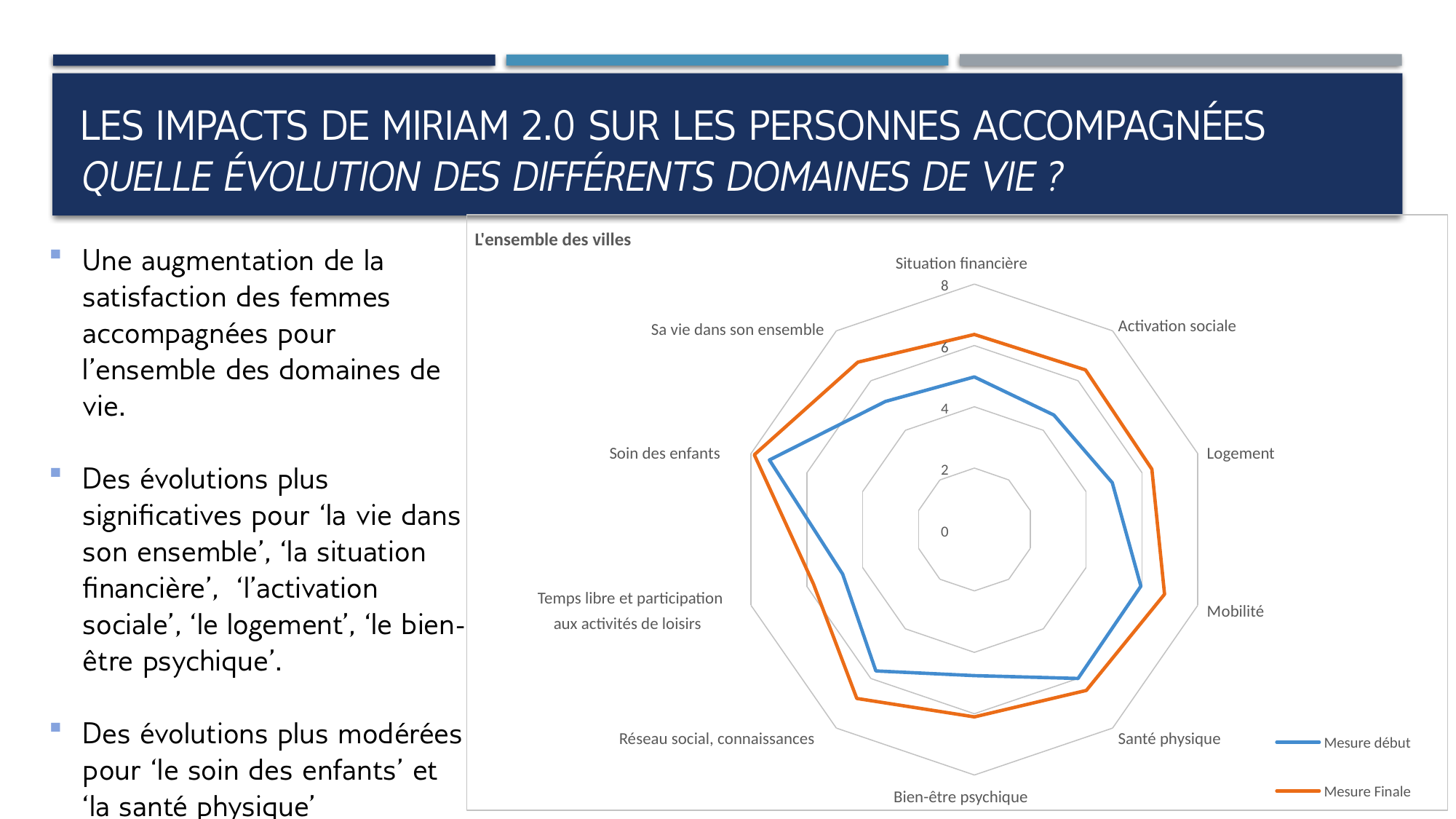

# LES IMPACTS de MIRIAM 2.0 SUR LES PERSONNES ACCOMPAGNÉES Quelle évolution des différents domaines de vie ?

L'ensemble des villes
Situation financière
8

Activation sociale
Sa vie dans son ensemble

6

4

Soin des enfants
Logement

2

0

Temps libre et participation

Mobilité

aux activités de loisirs

Réseau social, connaissances
Santé physique

Mesure début

Mesure Finale
Bien-être psychique

Une augmentation de la satisfaction des femmes accompagnées pour l’ensemble des domaines de vie.

Des évolutions plus significatives pour ‘la vie dans son ensemble’, ‘la situation financière’,  ‘l’activation sociale’, ‘le logement’, ‘le bien-être psychique’.

Des évolutions plus modérées pour ‘le soin des enfants’ et ‘la santé physique’